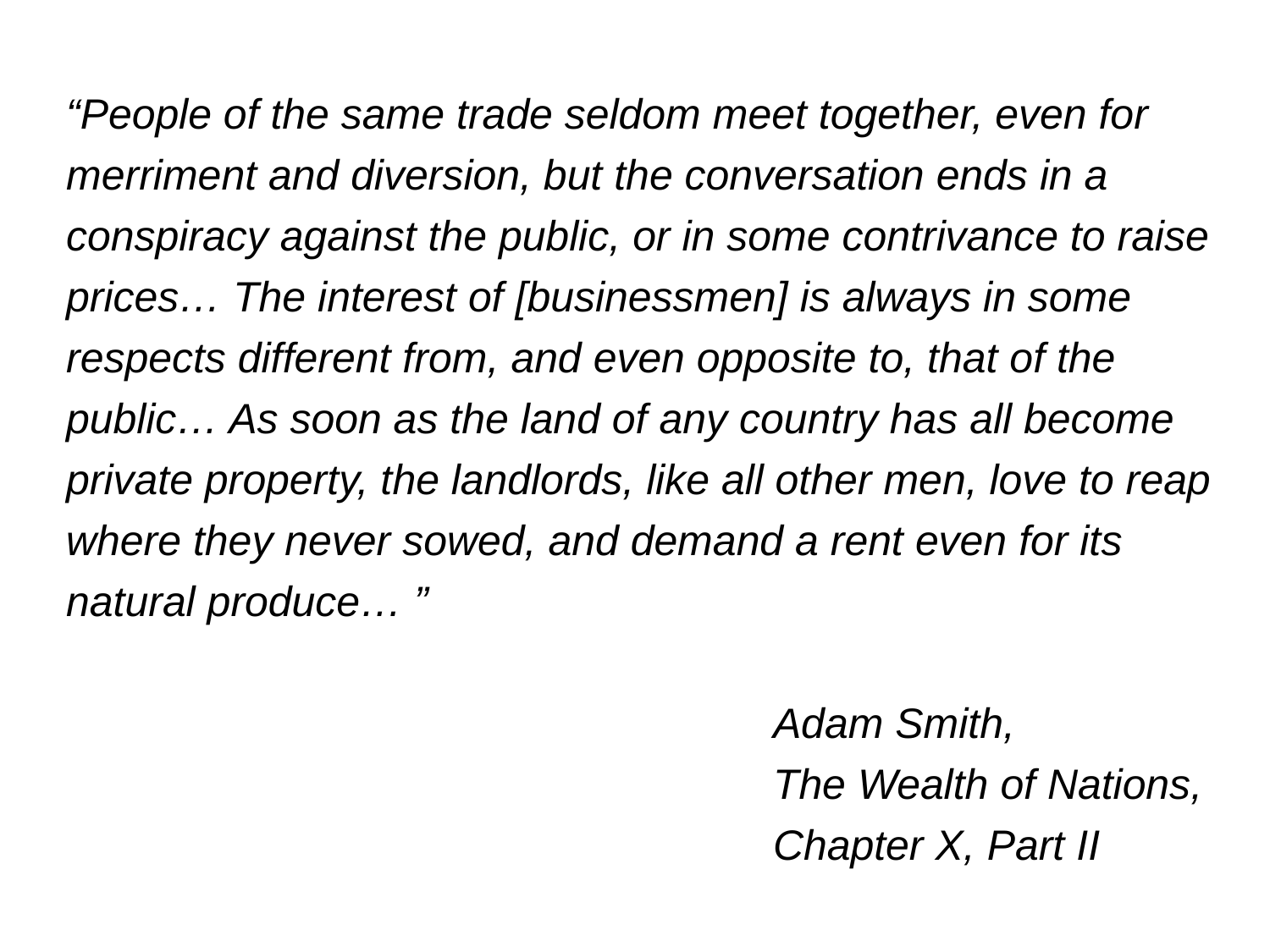

“People of the same trade seldom meet together, even for merriment and diversion, but the conversation ends in a conspiracy against the public, or in some contrivance to raise prices… The interest of [businessmen] is always in some respects different from, and even opposite to, that of the public… As soon as the land of any country has all become private property, the landlords, like all other men, love to reap where they never sowed, and demand a rent even for its natural produce… ”

Adam Smith,
The Wealth of Nations,
Chapter X, Part II